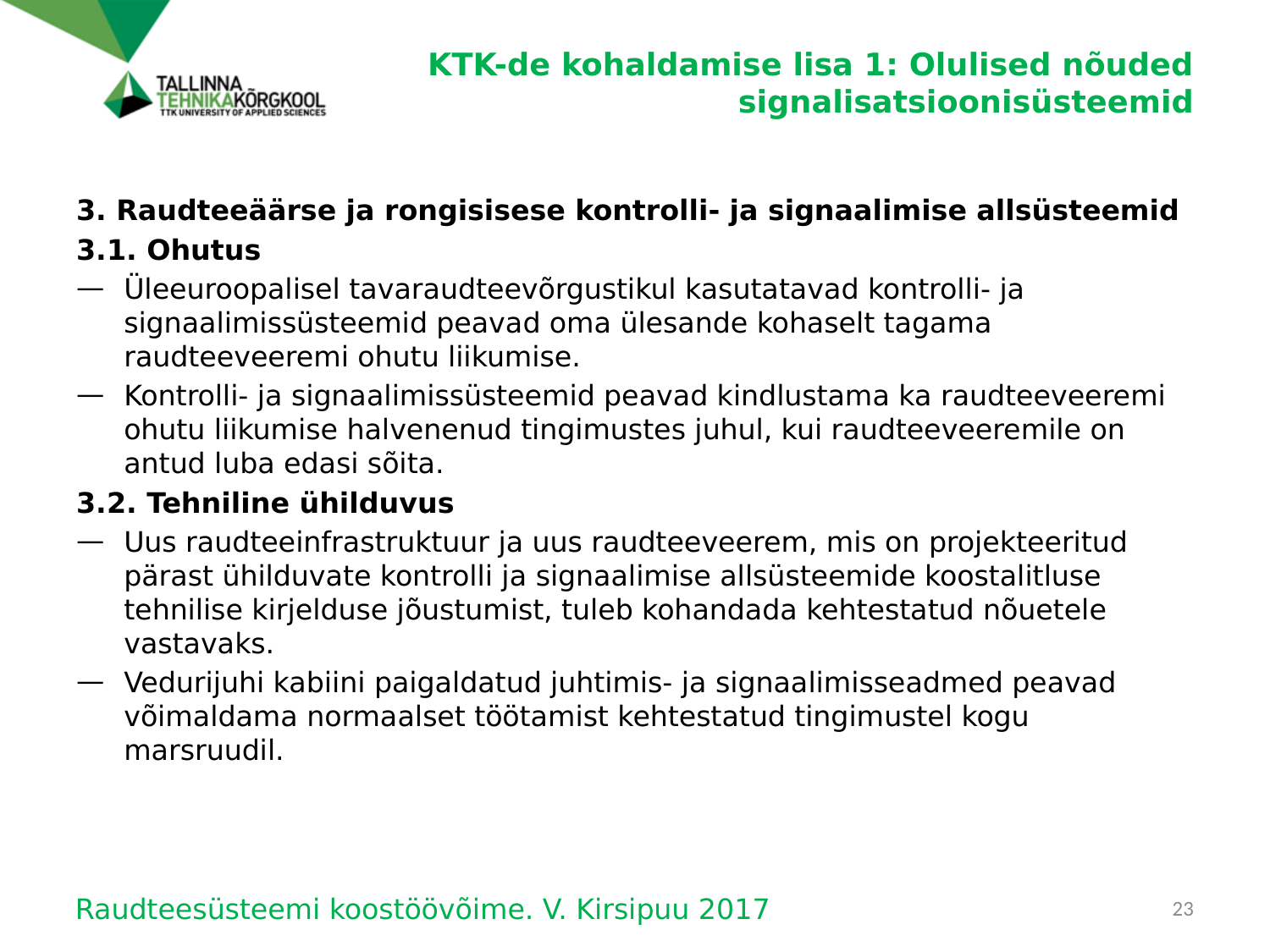

# KTK-de kohaldamise lisa 1: Olulised nõuded signalisatsioonisüsteemid
3. Raudteeäärse ja rongisisese kontrolli- ja signaalimise allsüsteemid
3.1. Ohutus
Üleeuroopalisel tavaraudteevõrgustikul kasutatavad kontrolli- ja signaalimissüsteemid peavad oma ülesande kohaselt tagama raudteeveeremi ohutu liikumise.
Kontrolli- ja signaalimissüsteemid peavad kindlustama ka raudteeveeremi ohutu liikumise halvenenud tingimustes juhul, kui raudteeveeremile on antud luba edasi sõita.
3.2. Tehniline ühilduvus
Uus raudteeinfrastruktuur ja uus raudteeveerem, mis on projekteeritud pärast ühilduvate kontrolli ja signaalimise allsüsteemide koostalitluse tehnilise kirjelduse jõustumist, tuleb kohandada kehtestatud nõuetele vastavaks.
Vedurijuhi kabiini paigaldatud juhtimis- ja signaalimisseadmed peavad võimaldama normaalset töötamist kehtestatud tingimustel kogu marsruudil.
Raudteesüsteemi koostöövõime. V. Kirsipuu 2017
23